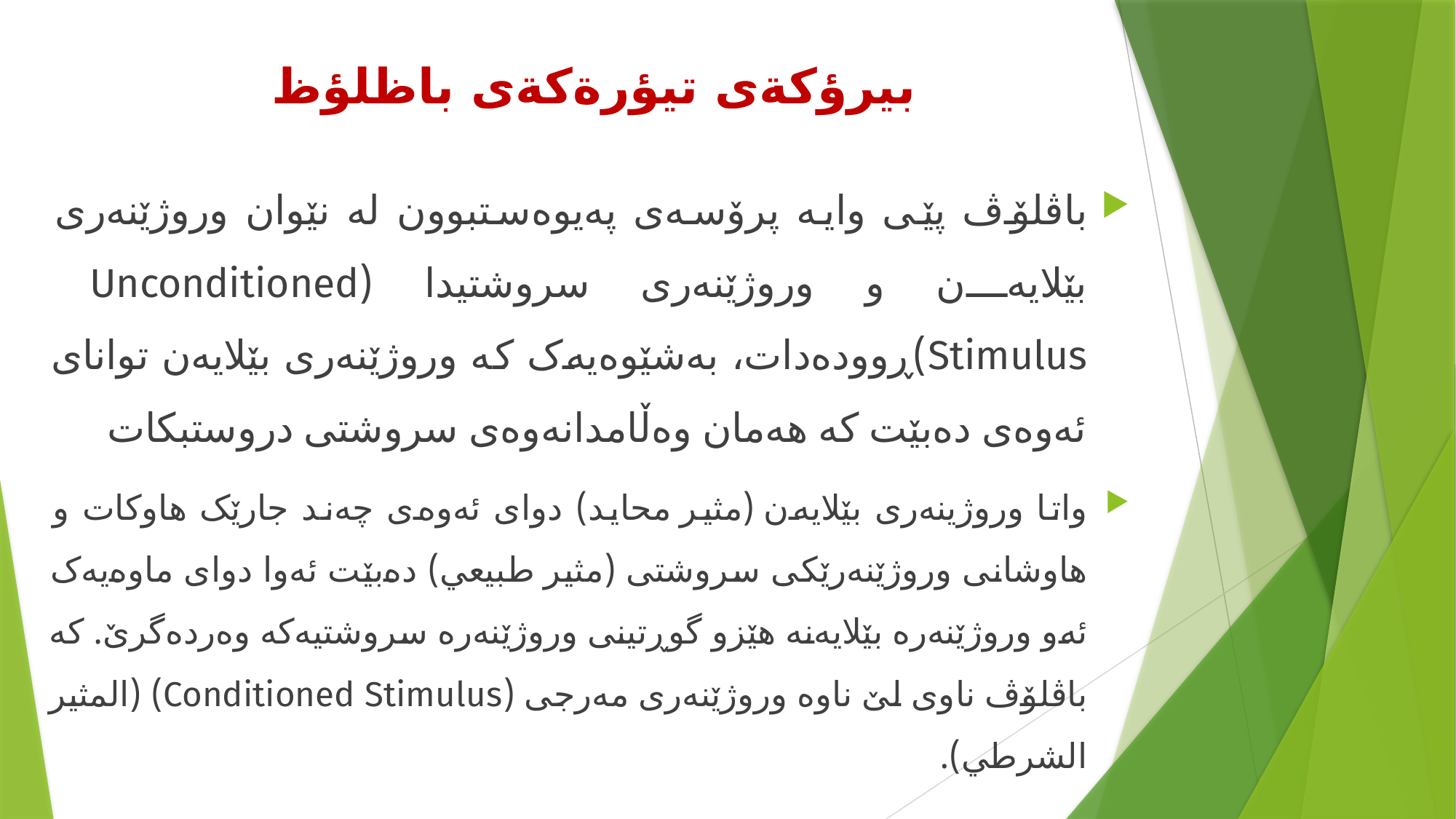

# بيرؤكةى تيؤرةكةى باظلؤظ
باڤلۆڤ پێی وایە پرۆسەی پەیوەستبوون لە نێوان وروژێنەری بێلایەن و وروژێنەری سروشتیدا (Unconditioned Stimulus)ڕوودەدات، بەشێوەیەک کە وروژێنەری بێلایەن توانای ئەوەی دەبێت کە هەمان وەڵامدانەوەی سروشتی دروستبکات
واتا وروژینەری بێلایەن (مثير محايد) دوای ئەوەی چەند جارێک هاوکات و هاوشانی وروژێنەرێکی سروشتی (مثير طبيعي) دەبێت ئەوا دوای ماوەیەک ئەو وروژێنەرە بێلایەنە هێزو گوڕتینی وروژێنەرە سروشتیەکە وەردەگرێ. کە باڤلۆڤ ناوی لێ ناوە وروژێنەری مەرجی (Conditioned Stimulus) (المثير الشرطي).